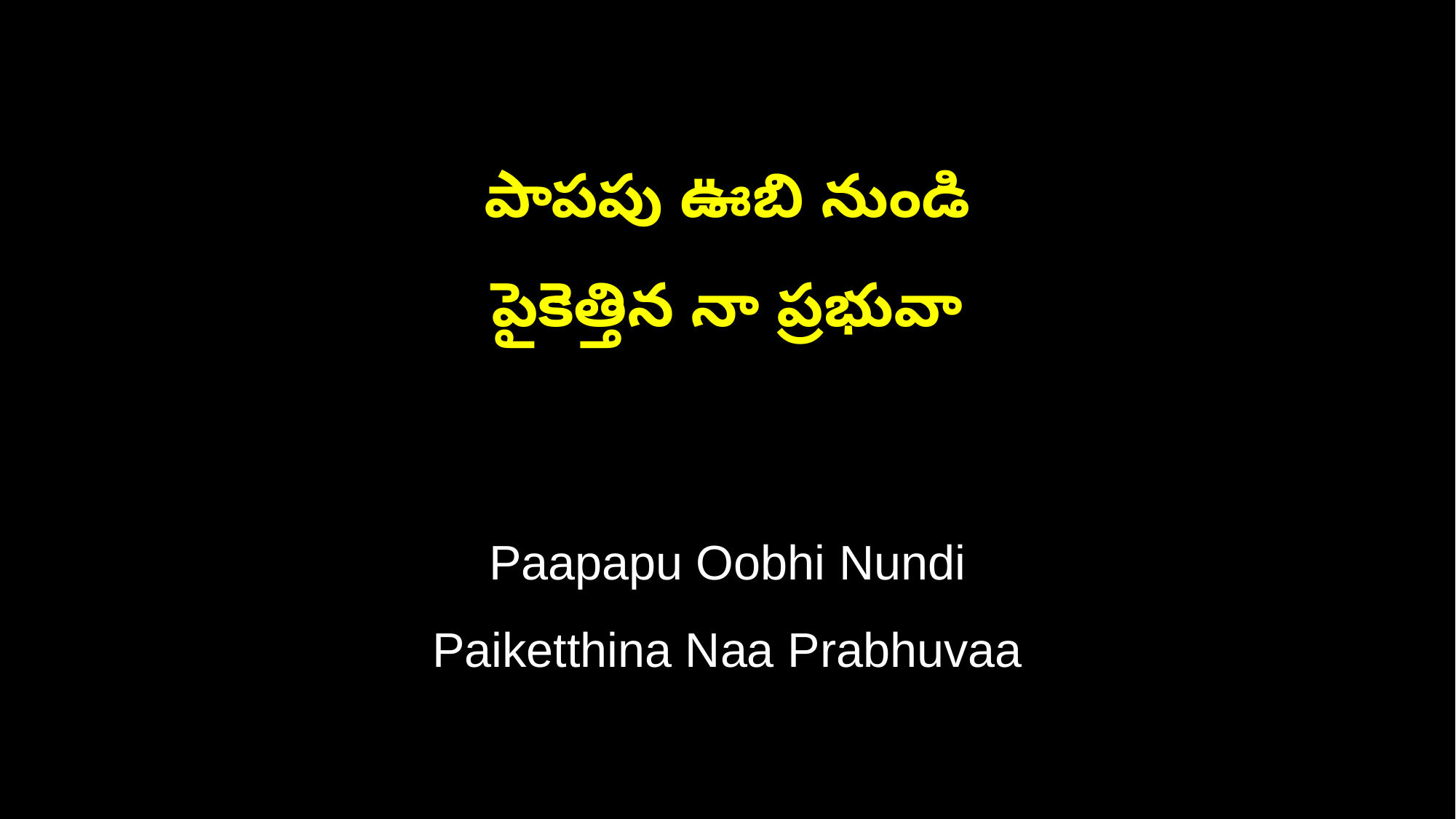

పాపపు ఊబి నుండి
పైకెత్తిన నా ప్రభువా
Paapapu Oobhi Nundi
Paiketthina Naa Prabhuvaa